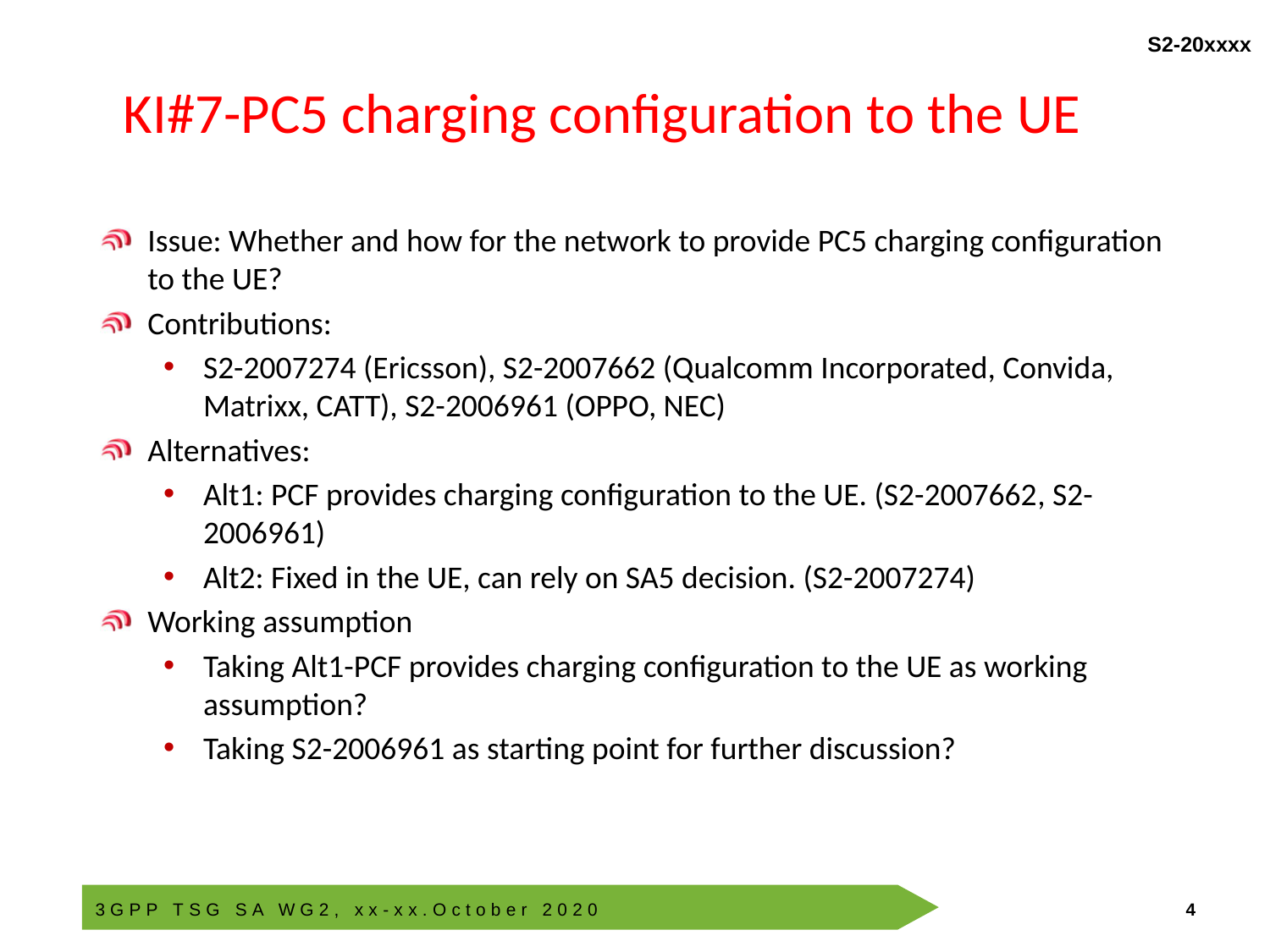

# KI#7-PC5 charging configuration to the UE
Issue: Whether and how for the network to provide PC5 charging configuration to the UE?
Contributions:
S2-2007274 (Ericsson), S2-2007662 (Qualcomm Incorporated, Convida, Matrixx, CATT), S2-2006961 (OPPO, NEC)
Alternatives:
Alt1: PCF provides charging configuration to the UE. (S2-2007662, S2-2006961)
Alt2: Fixed in the UE, can rely on SA5 decision. (S2-2007274)
Working assumption
Taking Alt1-PCF provides charging configuration to the UE as working assumption?
Taking S2-2006961 as starting point for further discussion?